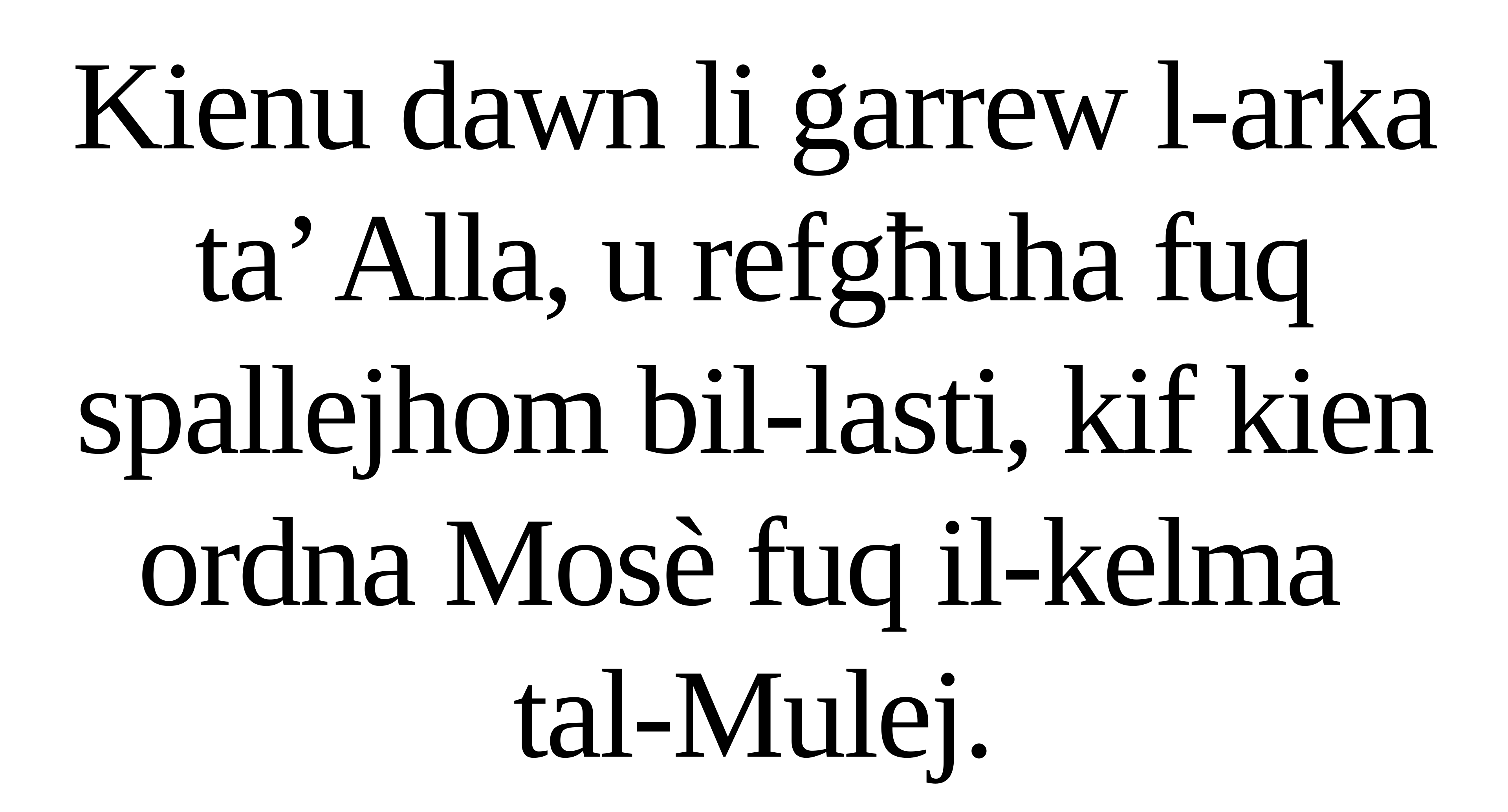

Kienu dawn li ġarrew l-arka ta’ Alla, u refgħuha fuq spallejhom bil-lasti, kif kien ordna Mosè fuq il-kelma
tal-Mulej.